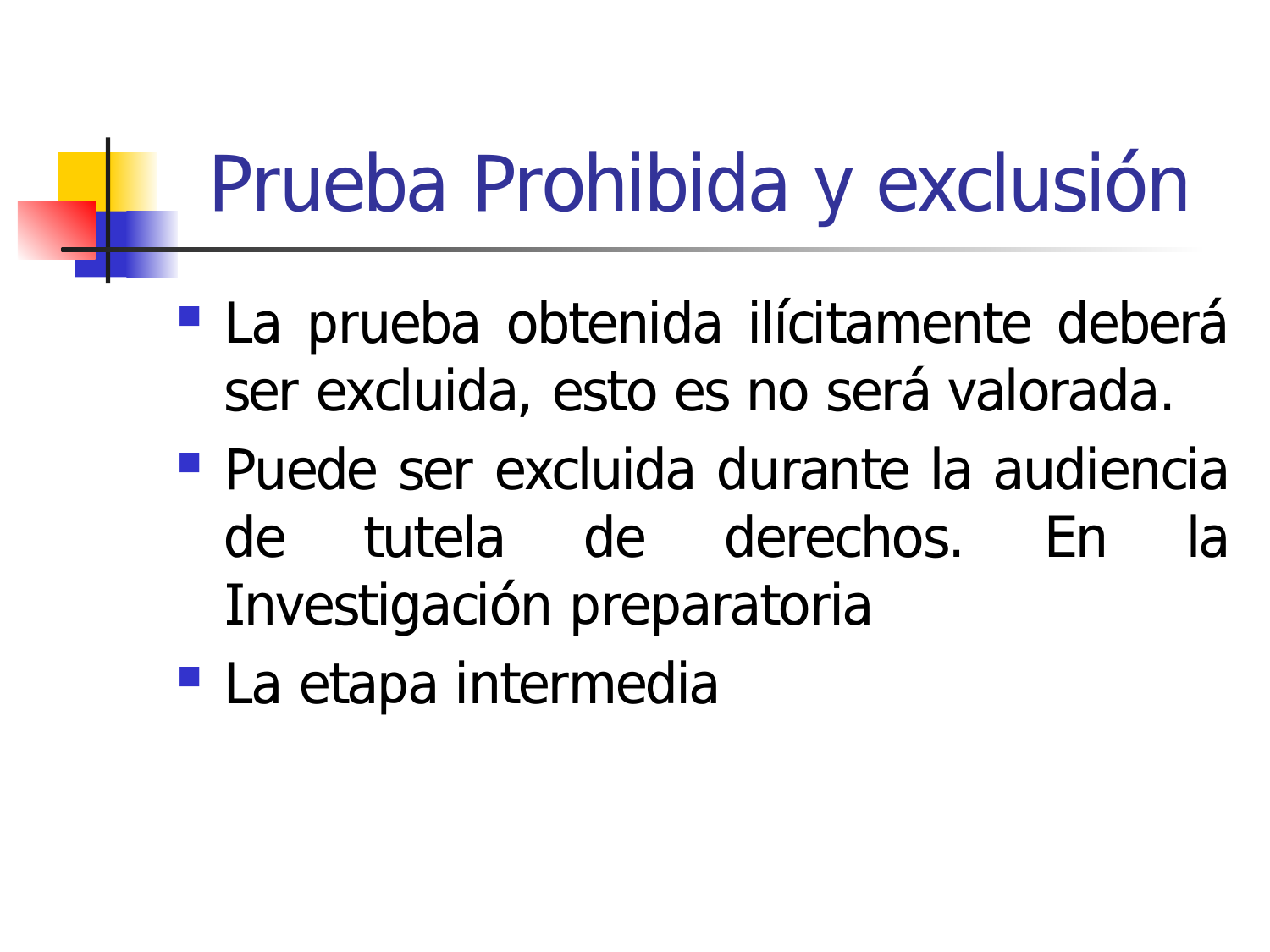

# Prueba Prohibida y exclusión
La prueba obtenida ilícitamente deberá ser excluida, esto es no será valorada.
Puede ser excluida durante la audiencia de tutela de derechos. En la Investigación preparatoria
La etapa intermedia